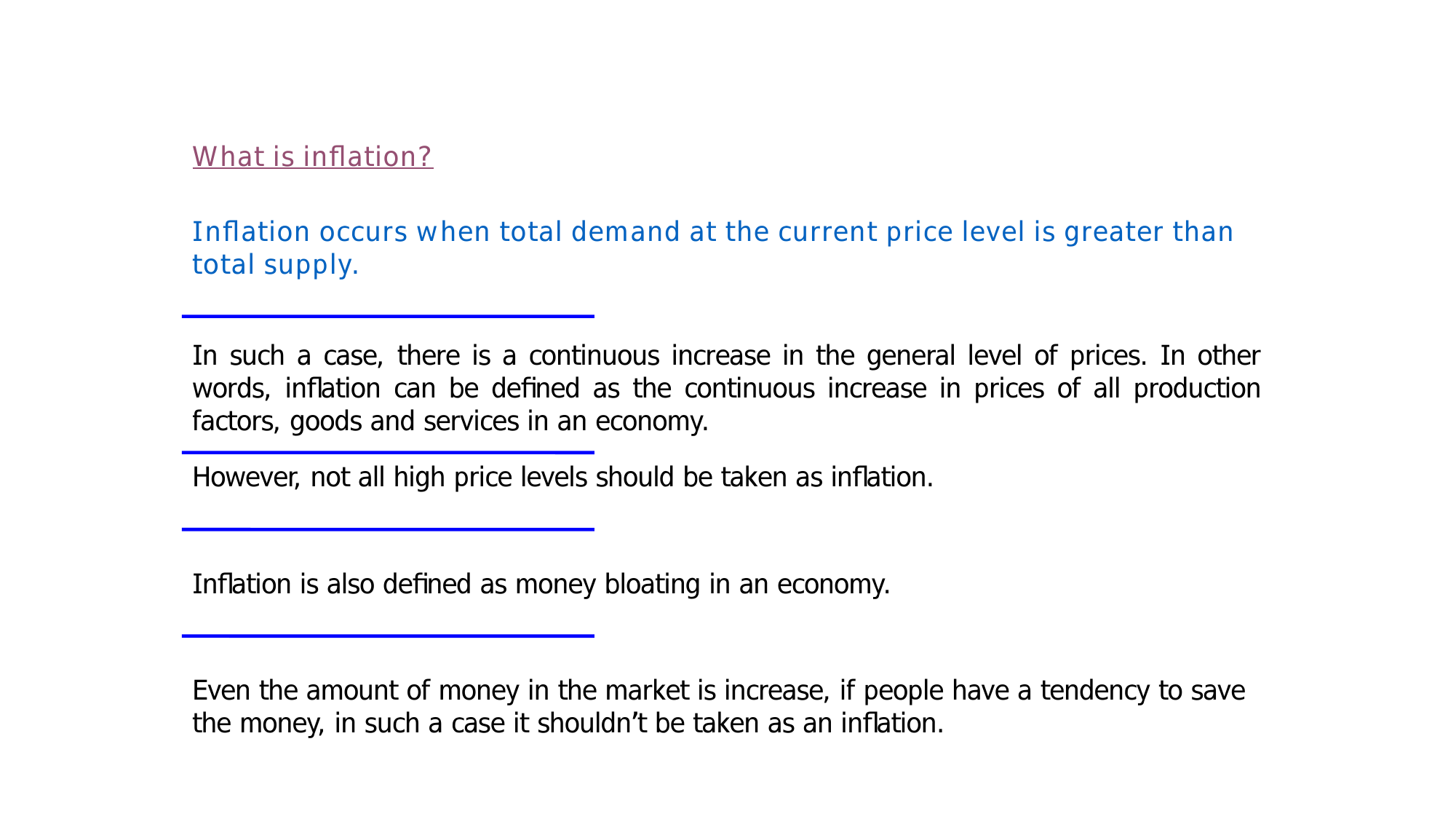

What is inflation?
Inflation occurs when total demand at the current price level is greater than total supply.

In such a case, there is a continuous increase in the general level of prices. In other words, inflation can be defined as the continuous increase in prices of all production factors, goods and services in an economy.

However, not all high price levels should be taken as inflation.

Inflation is also defined as money bloating in an economy.

Even the amount of money in the market is increase, if people have a tendency to save the money, in such a case it shouldn’t be taken as an inflation.